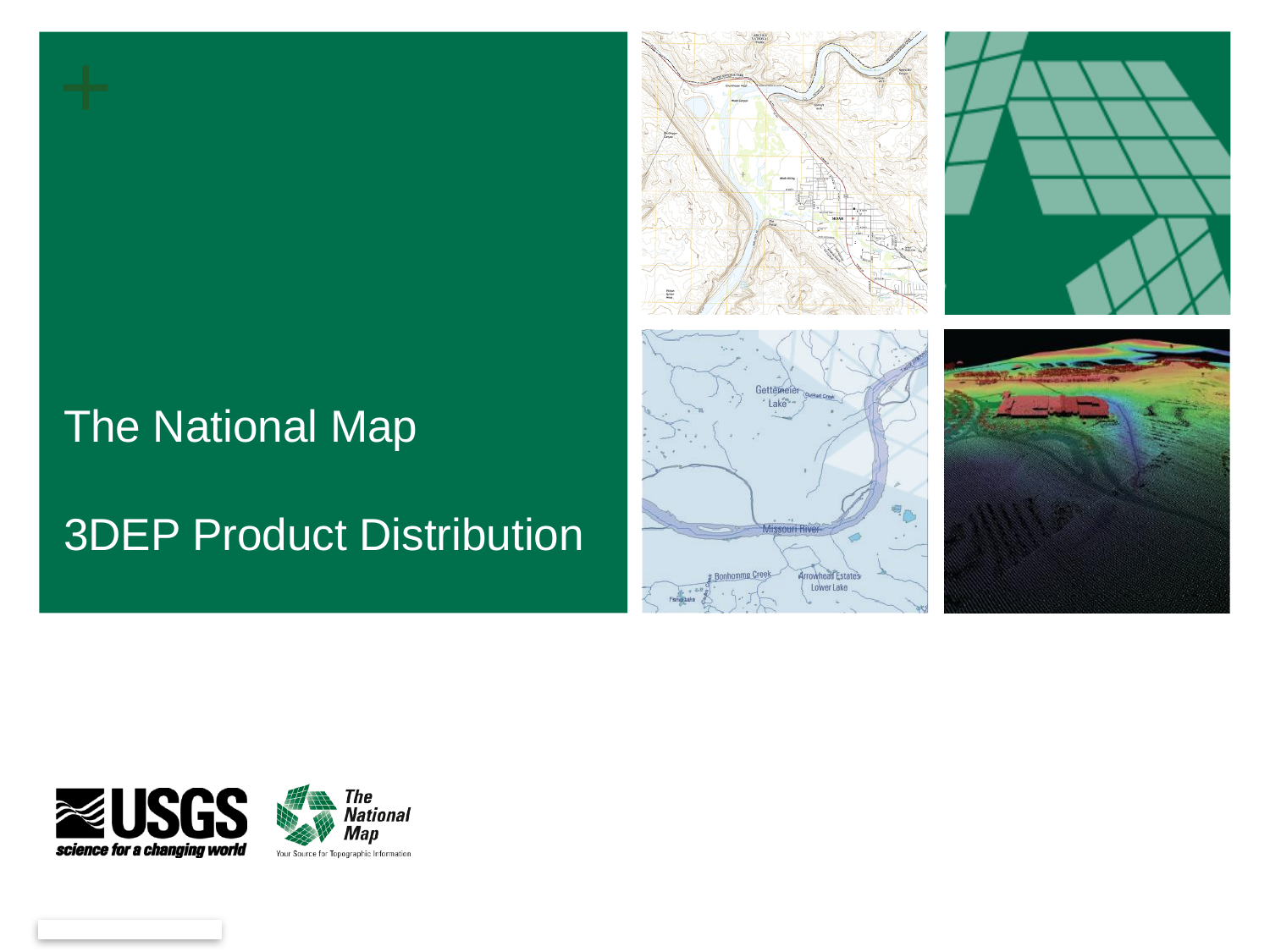

# The National Map 3DEP Product Distribution